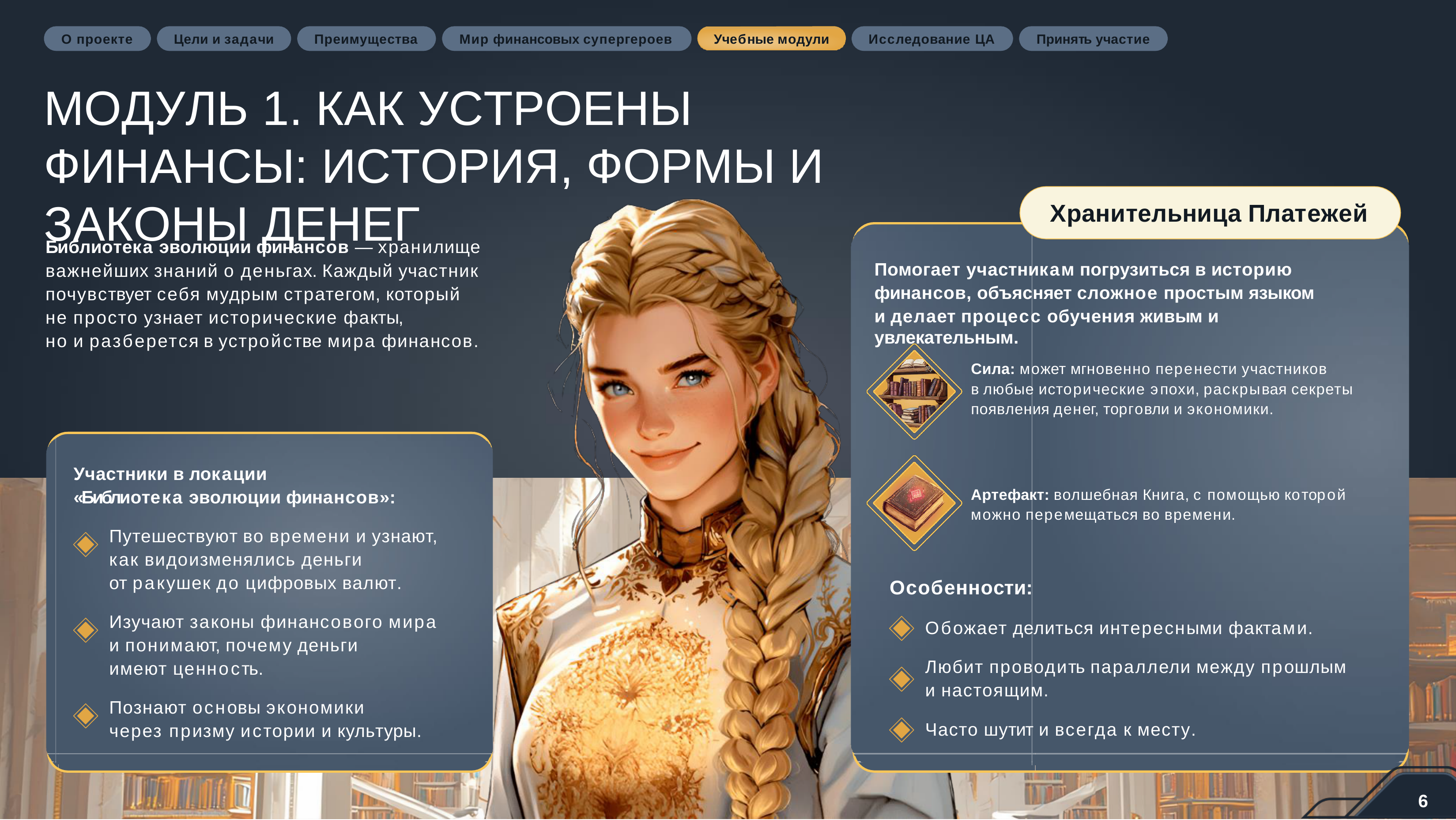

О проекте
Цели и задачи
Преимущества
Мир финансовых супергероев
Учебные модули
Исследование ЦА
Принять участие
МОДУЛЬ 1. КАК УСТРОЕНЫ ФИНАНСЫ: ИСТОРИЯ, ФОРМЫ И ЗАКОНЫ ДЕНЕГ

Хранительница Платежей

Библиотека эволюции финансов — хранилище важнейших знаний о деньгах. Каждый участник почувствует себя мудрым стратегом, который не просто узнает исторические факты,
но и разберется в устройстве мира финансов.
Помогает участникам погрузиться в историю финансов, объясняет сложное простым языком
и делает процесс обучения живым и увлекательным.

Сила: может мгновенно перенести участников
в любые исторические эпохи, раскрывая секреты появления денег, торговли и экономики.

Участники в локации
«Библиотека эволюции финансов»:

Артефакт: волшебная Книга, с помощью которой
можно перемещаться во времени.
Путешествуют во времени и узнают, как видоизменялись деньги
от ракушек до цифровых валют.

Особенности:
Изучают законы финансового мира и понимают, почему деньги
имеют ценность.

Обожает делиться интересными фактами.

Любит проводить параллели между прошлым и настоящим.

Познают основы экономики
через призму истории и культуры.

Часто шутит и всегда к месту.

6